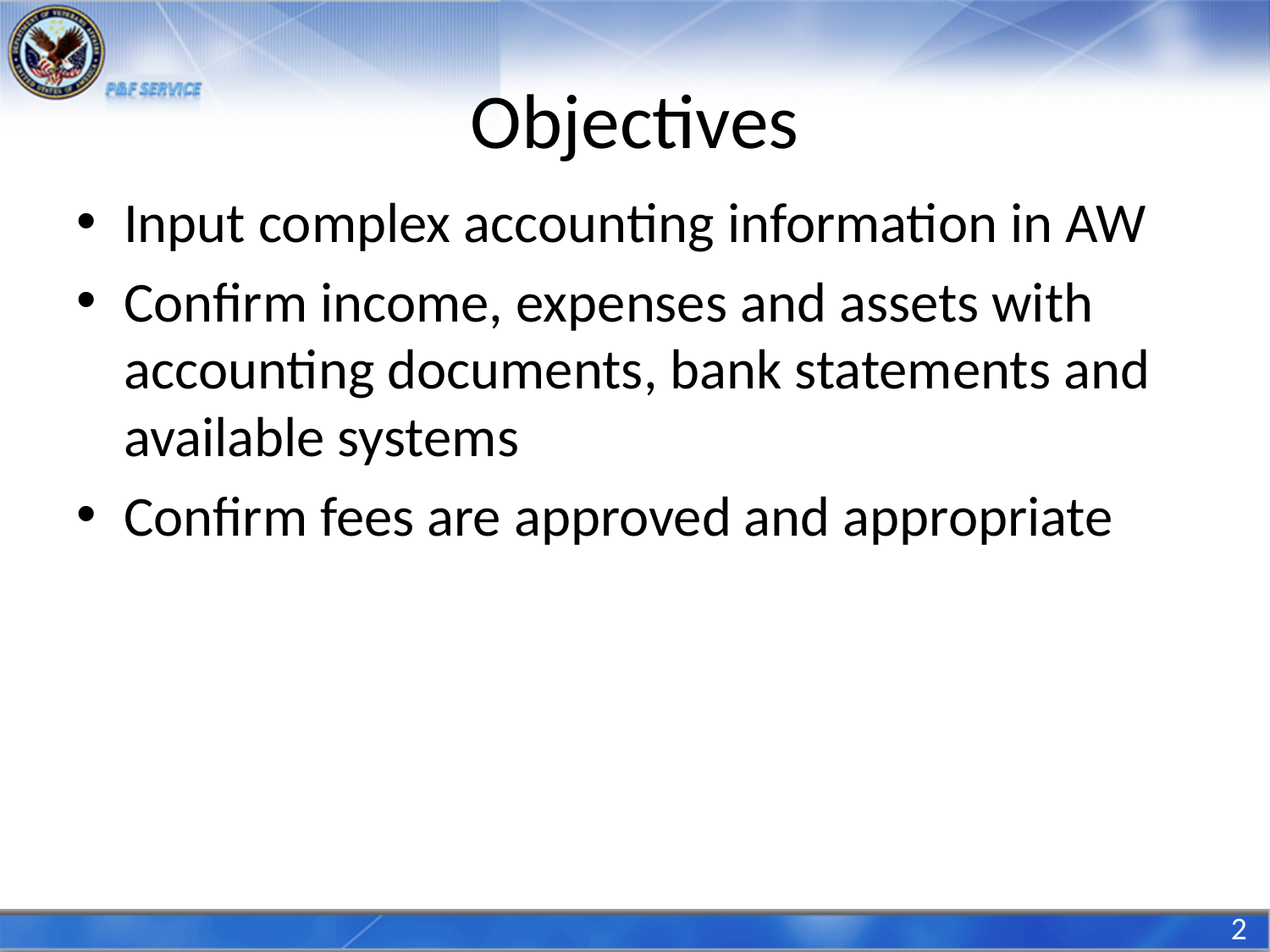

# Objectives
Input complex accounting information in AW
Confirm income, expenses and assets with accounting documents, bank statements and available systems
Confirm fees are approved and appropriate
2